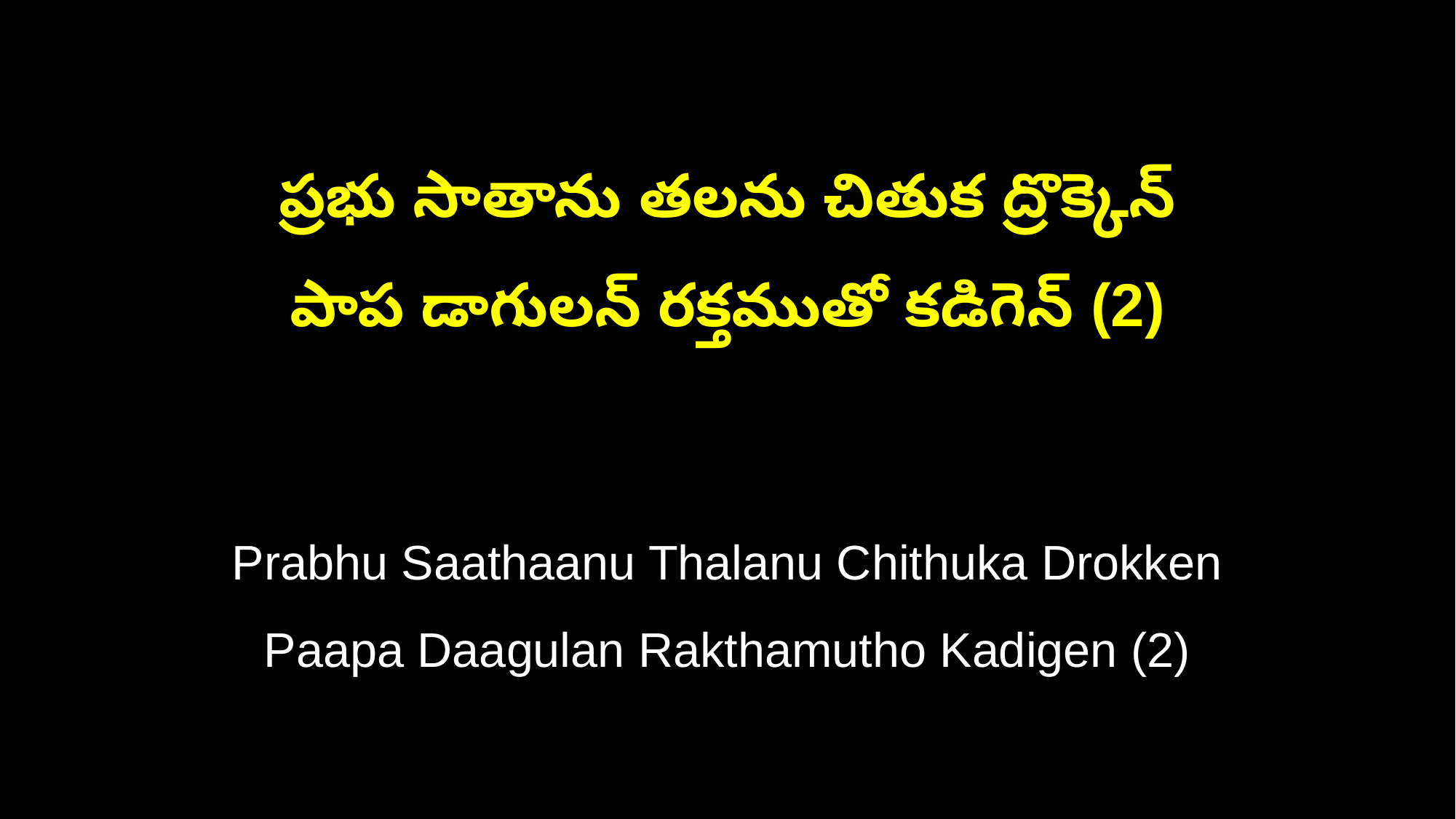

ప్రభు సాతాను తలను చితుక ద్రొక్కెన్
పాప డాగులన్ రక్తముతో కడిగెన్ (2)
Prabhu Saathaanu Thalanu Chithuka Drokken
Paapa Daagulan Rakthamutho Kadigen (2)